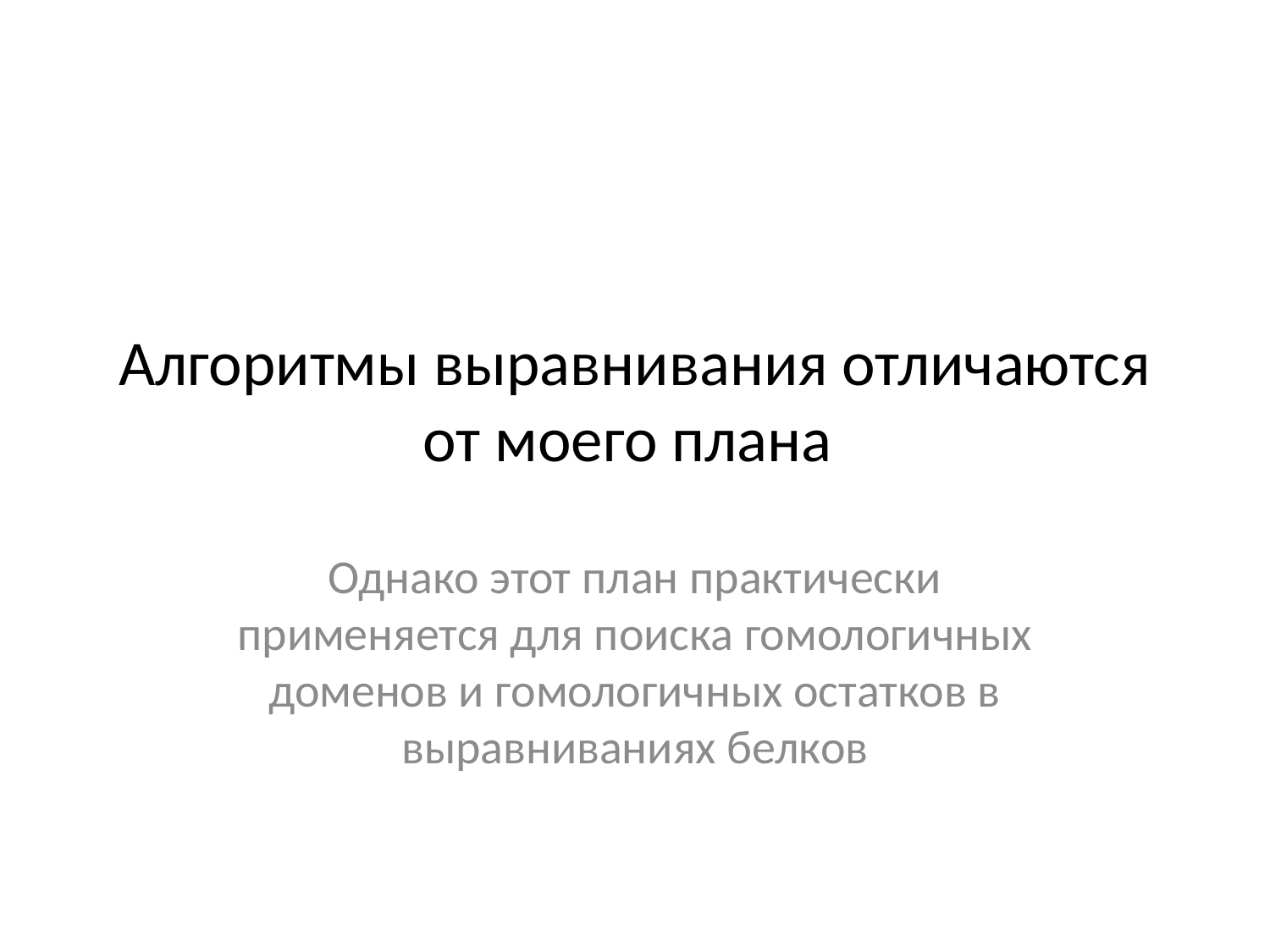

# Алгоритмы выравнивания отличаются от моего плана
Однако этот план практически применяется для поиска гомологичных доменов и гомологичных остатков в выравниваниях белков